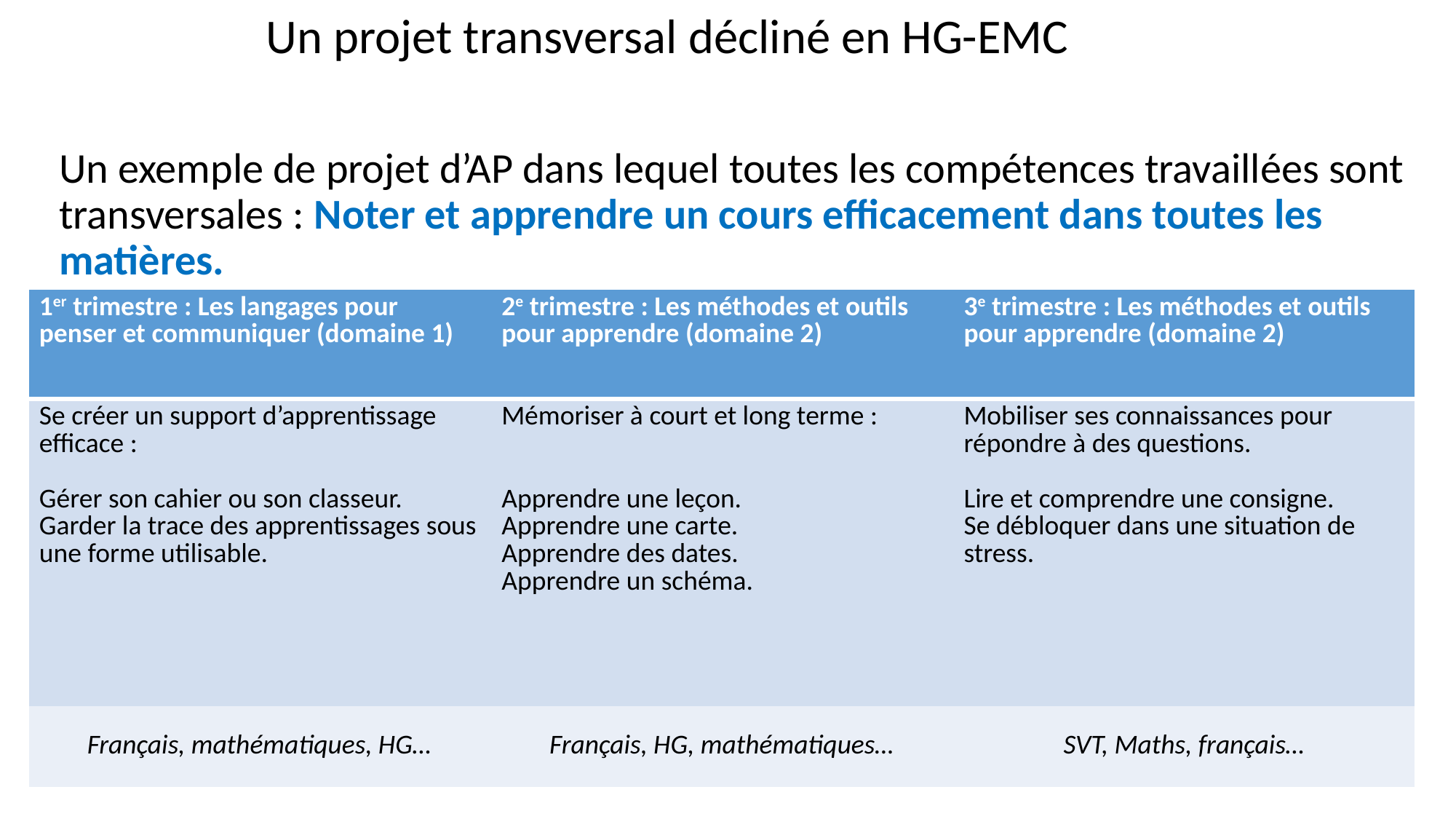

# Un projet transversal décliné en HG-EMC

Un exemple de projet d’AP dans lequel toutes les compétences travaillées sont transversales : Noter et apprendre un cours efficacement dans toutes les matières.
| 1er trimestre : Les langages pour penser et communiquer (domaine 1) | 2e trimestre : Les méthodes et outils pour apprendre (domaine 2) | 3e trimestre : Les méthodes et outils pour apprendre (domaine 2) |
| --- | --- | --- |
| Se créer un support d’apprentissage efficace : Gérer son cahier ou son classeur. Garder la trace des apprentissages sous une forme utilisable. | Mémoriser à court et long terme : Apprendre une leçon. Apprendre une carte. Apprendre des dates. Apprendre un schéma. | Mobiliser ses connaissances pour répondre à des questions. Lire et comprendre une consigne. Se débloquer dans une situation de stress. |
| Français, mathématiques, HG… | Français, HG, mathématiques… | SVT, Maths, français… |